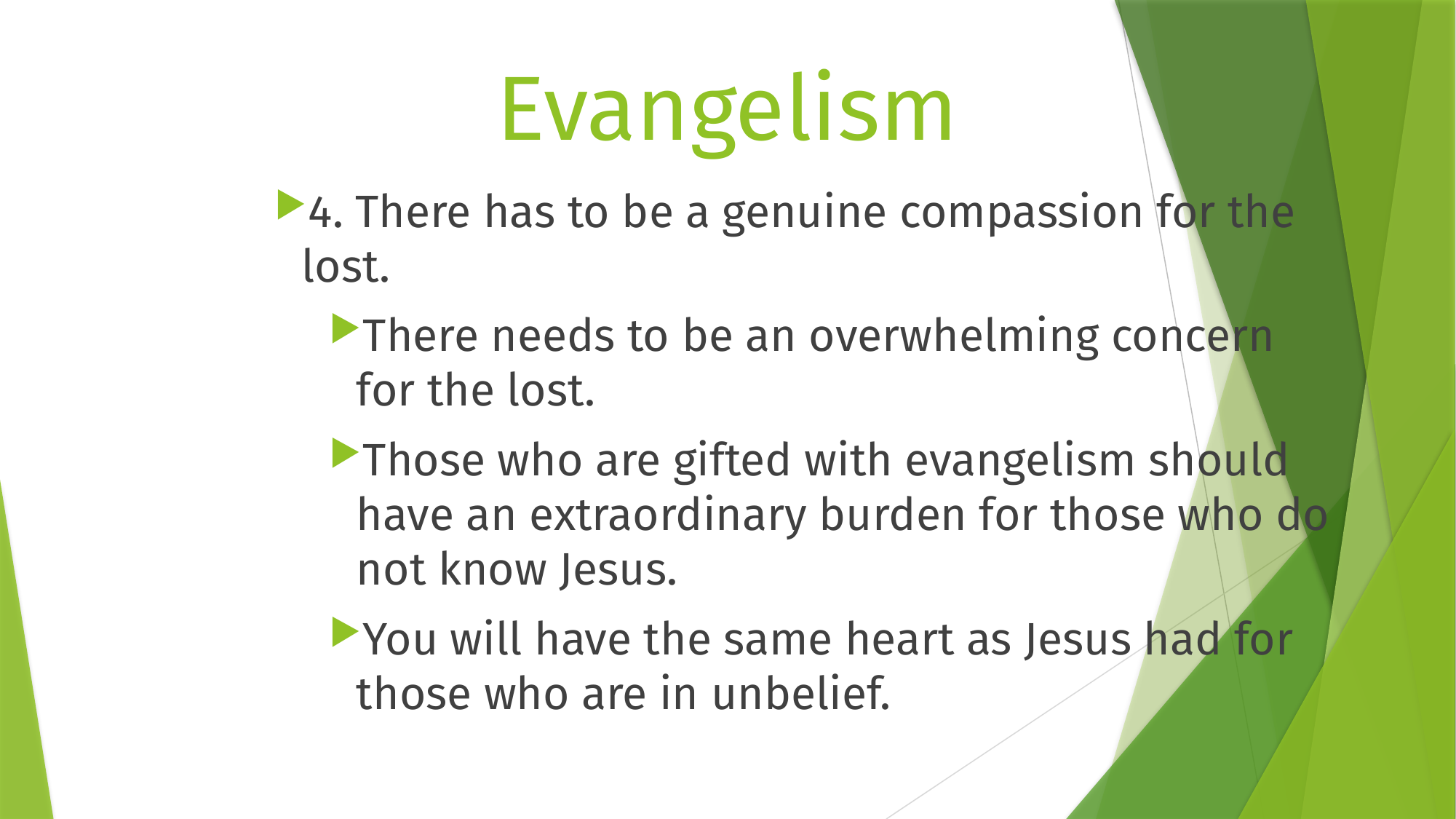

# Evangelism
4. There has to be a genuine compassion for the lost.
There needs to be an overwhelming concern for the lost.
Those who are gifted with evangelism should have an extraordinary burden for those who do not know Jesus.
You will have the same heart as Jesus had for those who are in unbelief.